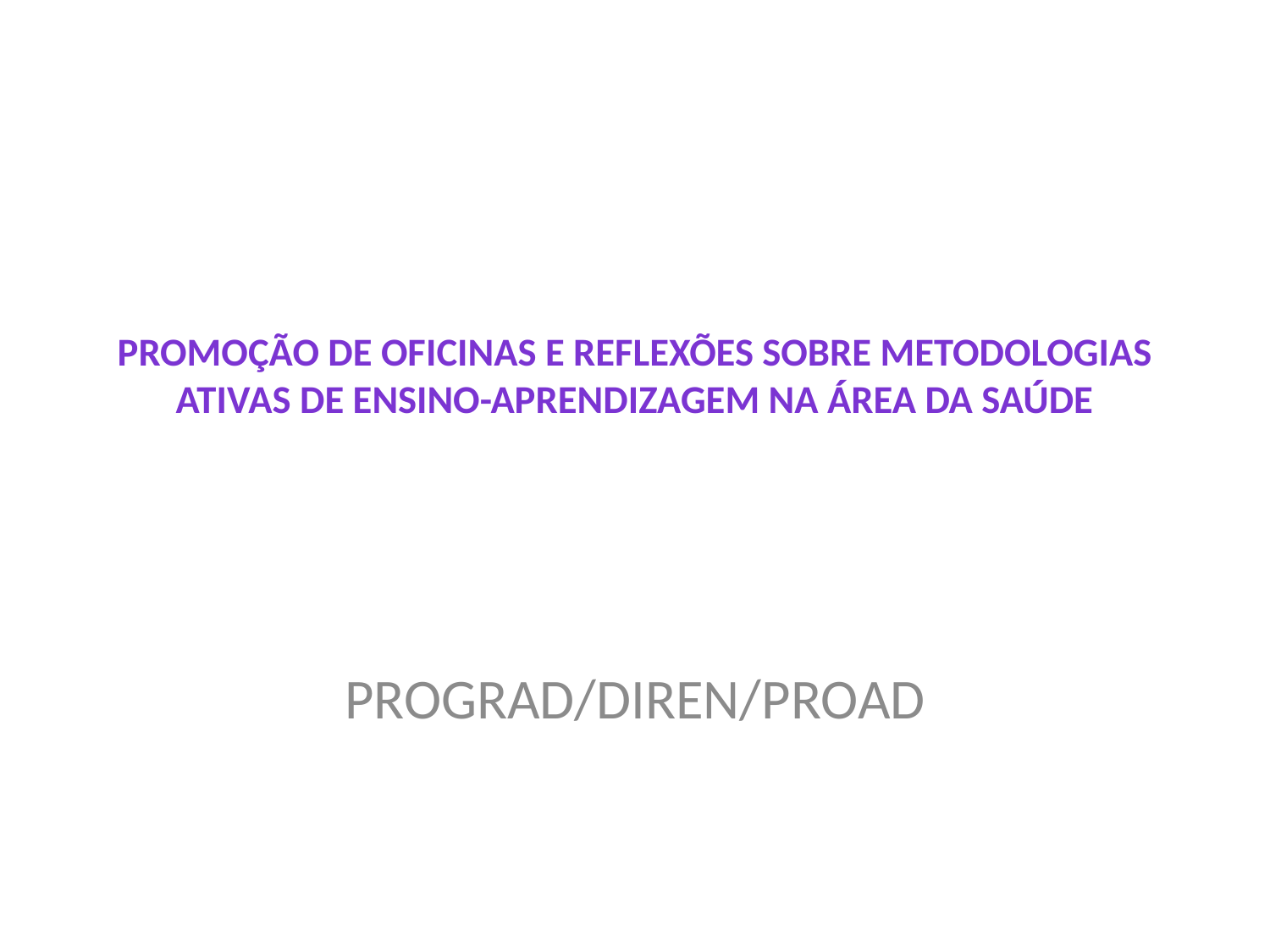

# Promoção de oficinas e reflexões sobre metodologias ativas de ensino-aprendizagem na área da saúde
PROGRAD/DIREN/PROAD